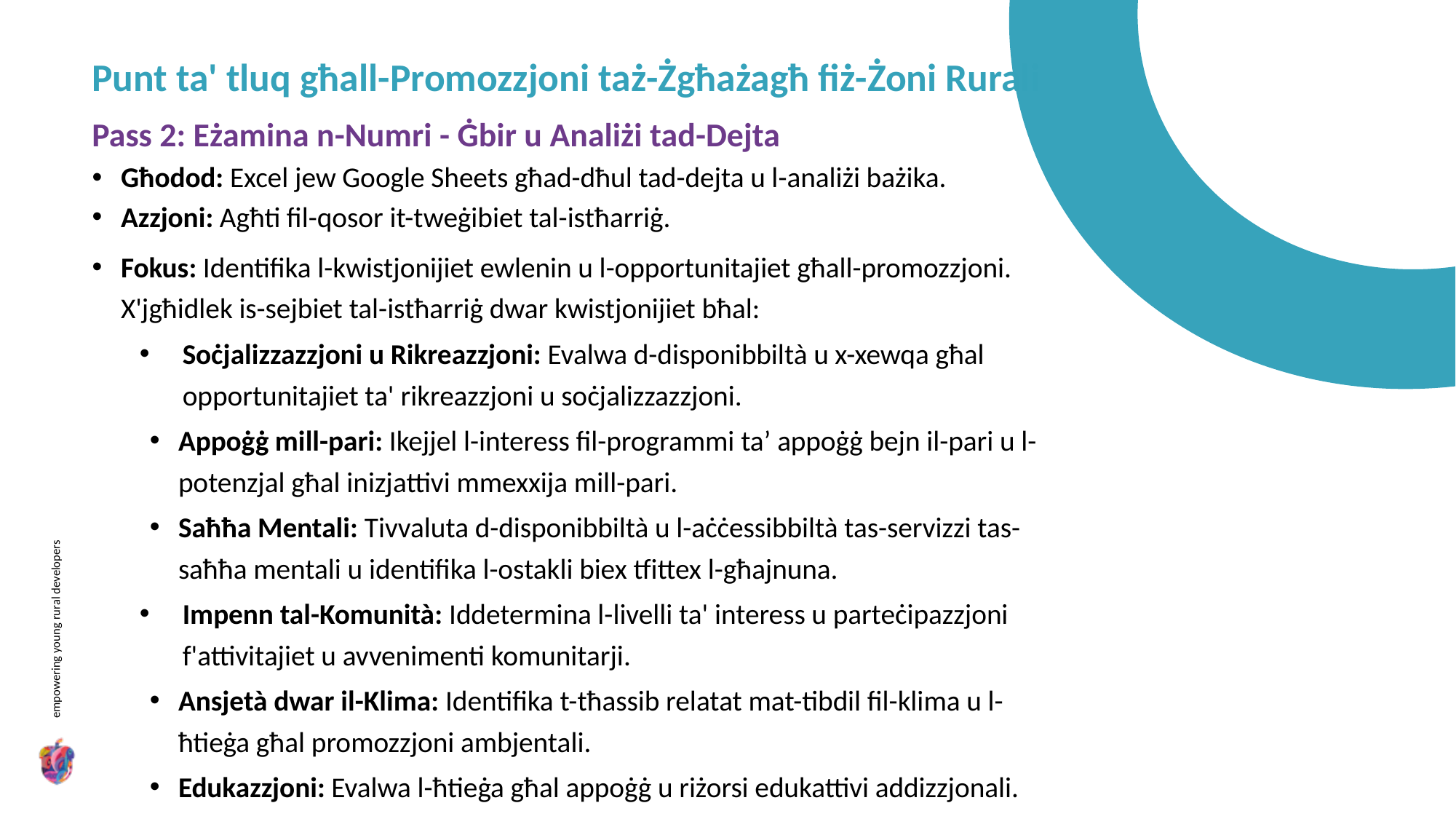

Punt ta' tluq għall-Promozzjoni taż-Żgħażagħ fiż-Żoni Rurali

Pass 2: Eżamina n-Numri - Ġbir u Analiżi tad-Dejta
Għodod: Excel jew Google Sheets għad-dħul tad-dejta u l-analiżi bażika.
Azzjoni: Agħti fil-qosor it-tweġibiet tal-istħarriġ.
Fokus: Identifika l-kwistjonijiet ewlenin u l-opportunitajiet għall-promozzjoni. X'jgħidlek is-sejbiet tal-istħarriġ dwar kwistjonijiet bħal:
Soċjalizzazzjoni u Rikreazzjoni: Evalwa d-disponibbiltà u x-xewqa għal opportunitajiet ta' rikreazzjoni u soċjalizzazzjoni.
Appoġġ mill-pari: Ikejjel l-interess fil-programmi ta’ appoġġ bejn il-pari u l-potenzjal għal inizjattivi mmexxija mill-pari.
Saħħa Mentali: Tivvaluta d-disponibbiltà u l-aċċessibbiltà tas-servizzi tas-saħħa mentali u identifika l-ostakli biex tfittex l-għajnuna.
Impenn tal-Komunità: Iddetermina l-livelli ta' interess u parteċipazzjoni f'attivitajiet u avvenimenti komunitarji.
Ansjetà dwar il-Klima: Identifika t-tħassib relatat mat-tibdil fil-klima u l-ħtieġa għal promozzjoni ambjentali.
Edukazzjoni: Evalwa l-ħtieġa għal appoġġ u riżorsi edukattivi addizzjonali.
Impjiegi: Ifhem l-isfidi u l-opportunitajiet tal-impjiegi għaż-żgħażagħ.